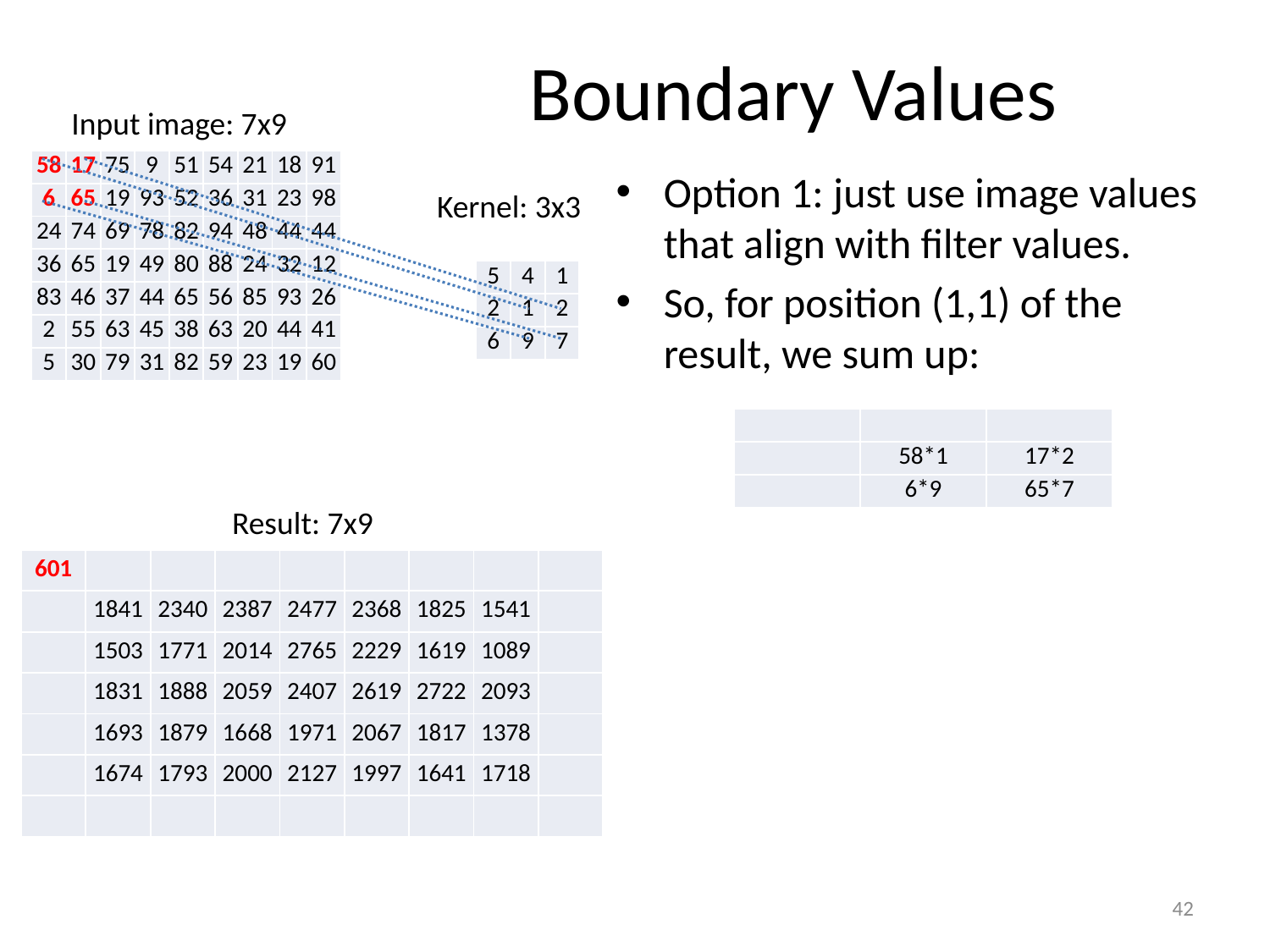

# Boundary Values
Input image: 7x9
| 58 | 17 | 75 | 9 | 51 | 54 | 21 | 18 | 91 |
| --- | --- | --- | --- | --- | --- | --- | --- | --- |
| 6 | 65 | 19 | 93 | 52 | 36 | 31 | 23 | 98 |
| 24 | 74 | 69 | 78 | 82 | 94 | 48 | 44 | 44 |
| 36 | 65 | 19 | 49 | 80 | 88 | 24 | 32 | 12 |
| 83 | 46 | 37 | 44 | 65 | 56 | 85 | 93 | 26 |
| 2 | 55 | 63 | 45 | 38 | 63 | 20 | 44 | 41 |
| 5 | 30 | 79 | 31 | 82 | 59 | 23 | 19 | 60 |
Option 1: just use image values that align with filter values.
So, for position (1,1) of the result, we sum up:

Kernel: 3x3
| 5 | 4 | 1 |
| --- | --- | --- |
| 2 | 1 | 2 |
| 6 | 9 | 7 |
|  |  |  |
| --- | --- | --- |
|  | 58\*1 | 17\*2 |
|  | 6\*9 | 65\*7 |
Result: 7x9
| 601 |  |  |  |  |  |  |  |  |
| --- | --- | --- | --- | --- | --- | --- | --- | --- |
|  | 1841 | 2340 | 2387 | 2477 | 2368 | 1825 | 1541 |  |
|  | 1503 | 1771 | 2014 | 2765 | 2229 | 1619 | 1089 |  |
|  | 1831 | 1888 | 2059 | 2407 | 2619 | 2722 | 2093 |  |
|  | 1693 | 1879 | 1668 | 1971 | 2067 | 1817 | 1378 |  |
|  | 1674 | 1793 | 2000 | 2127 | 1997 | 1641 | 1718 |  |
|  |  |  |  |  |  |  |  |  |
42